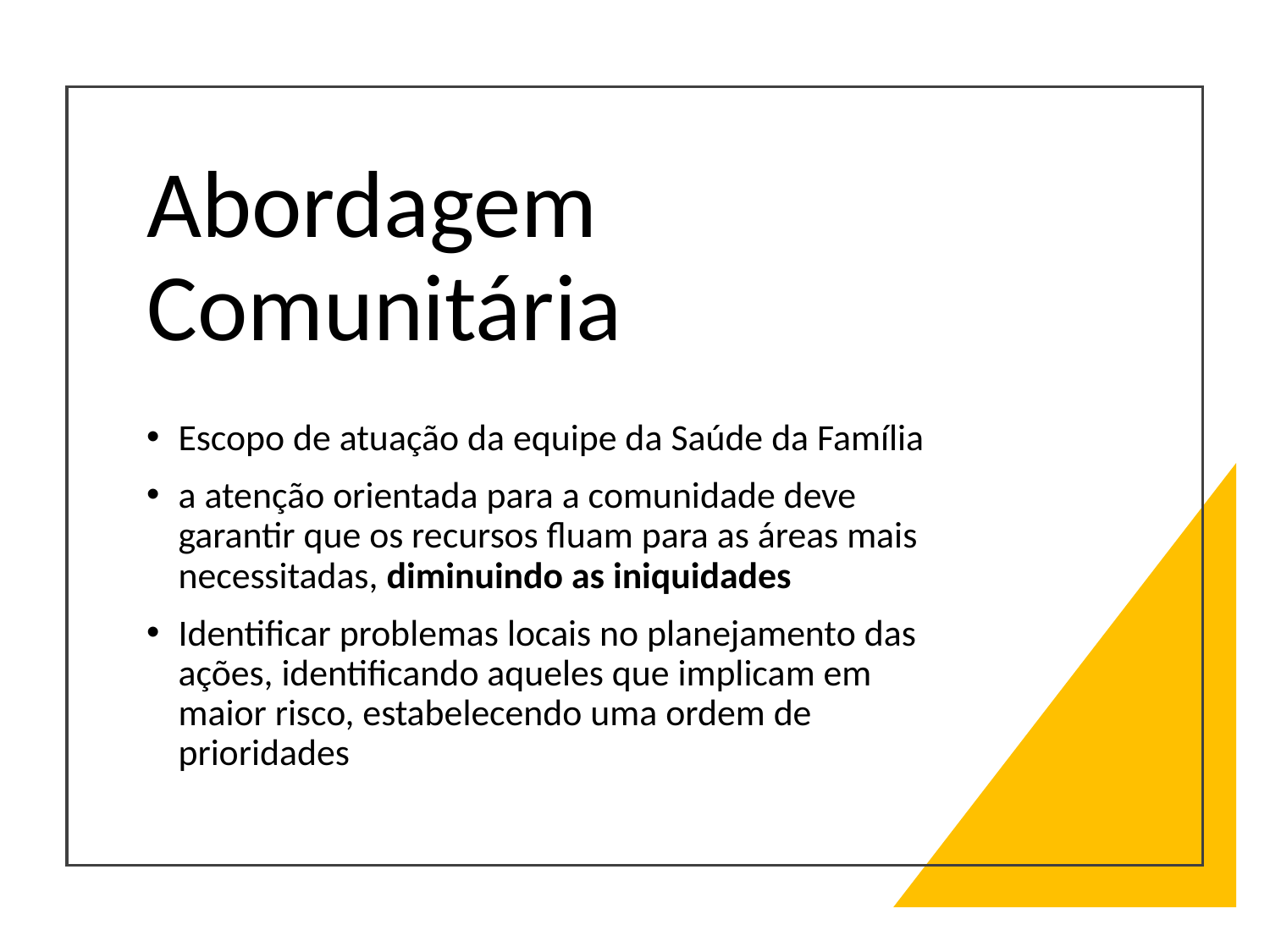

# Abordagem Comunitária
Escopo de atuação da equipe da Saúde da Família
a atenção orientada para a comunidade deve garantir que os recursos fluam para as áreas mais necessitadas, diminuindo as iniquidades
Identificar problemas locais no planejamento das ações, identificando aqueles que implicam em maior risco, estabelecendo uma ordem de prioridades